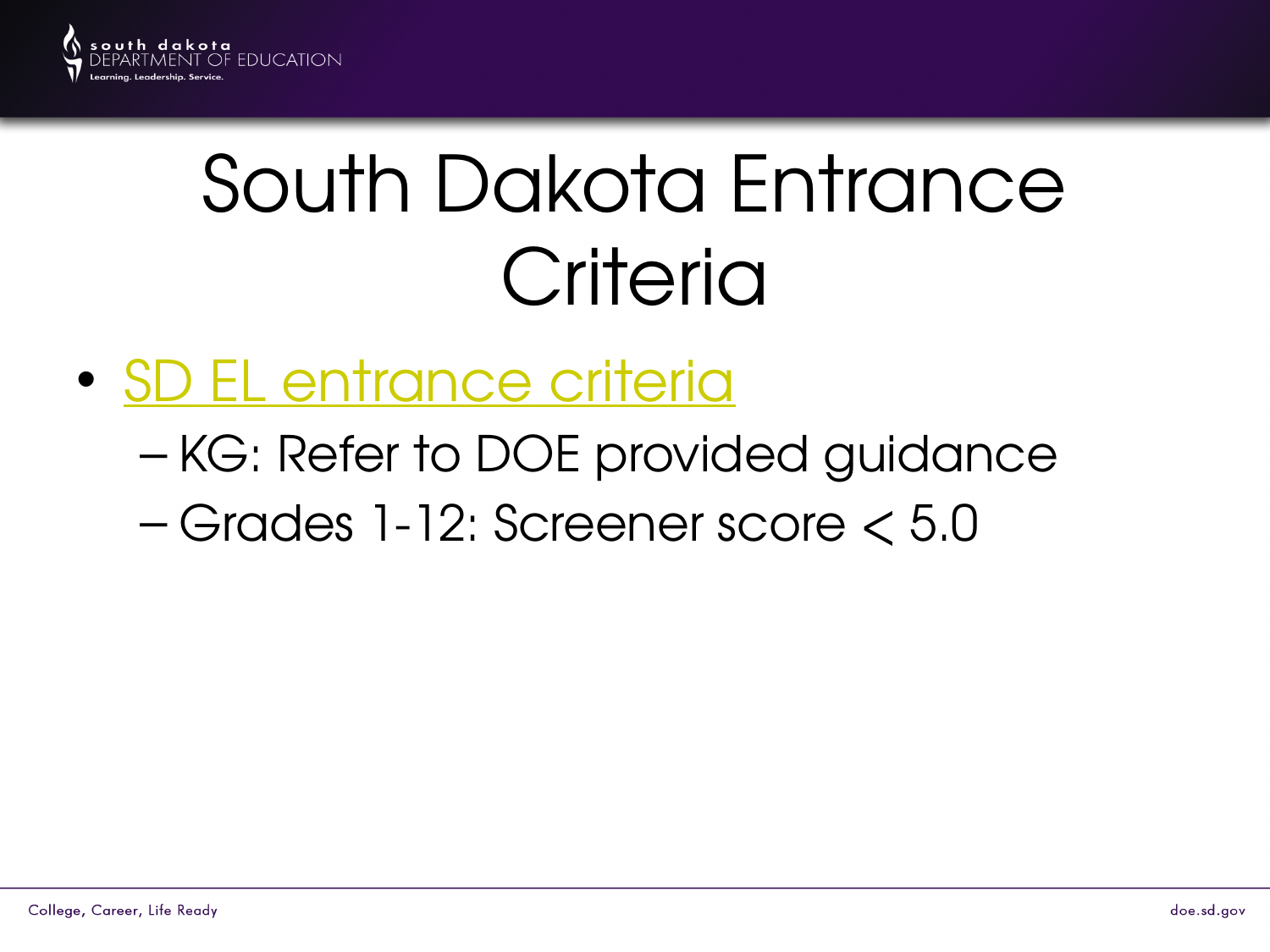

# South Dakota Entrance Criteria
SD EL entrance criteria
KG: Refer to DOE provided guidance
Grades 1-12: Screener score < 5.0